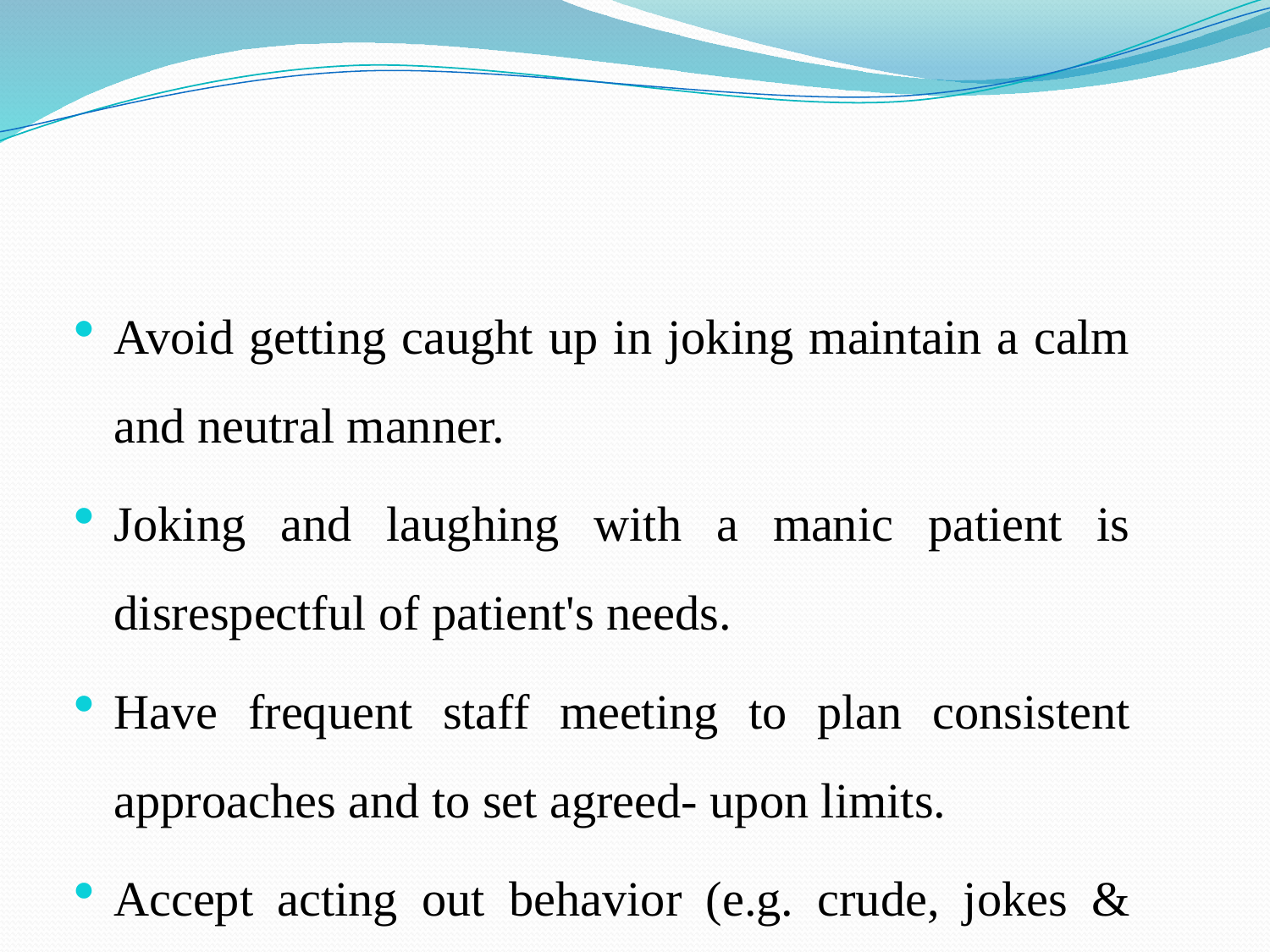

#
Avoid getting caught up in joking maintain a calm and neutral manner.
Joking and laughing with a manic patient is disrespectful of patient's needs.
Have frequent staff meeting to plan consistent approaches and to set agreed- upon limits.
Accept acting out behavior (e.g. crude, jokes & gestures) calmly.